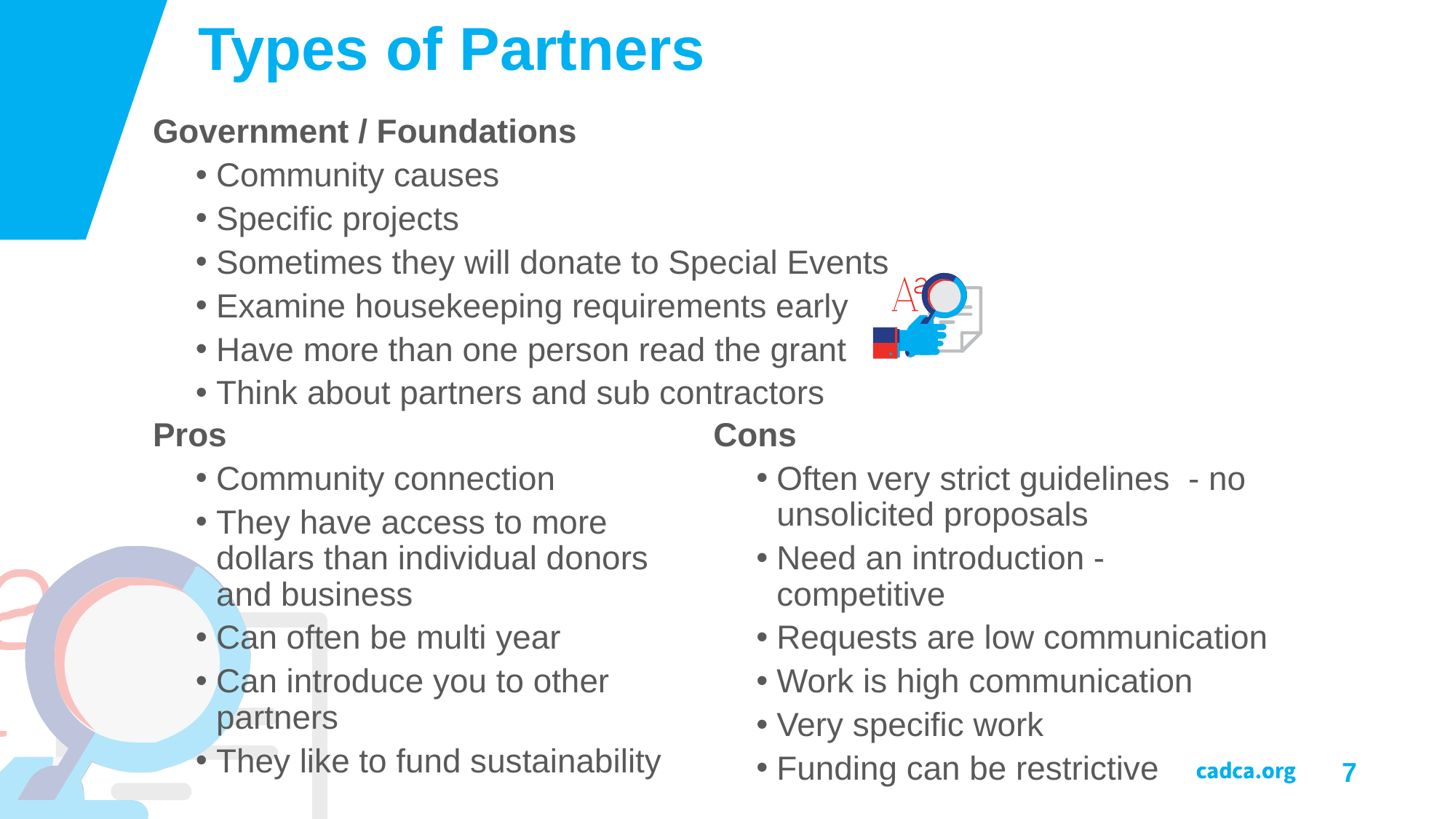

Types of Partners
Government / Foundations
Community causes
Specific projects
Sometimes they will donate to Special Events
Examine housekeeping requirements early
Have more than one person read the grant
Think about partners and sub contractors

Pros
Community connection
They have access to more dollars than individual donors and business
Can often be multi year
Can introduce you to other partners
They like to fund sustainability
Cons
Often very strict guidelines  - no unsolicited proposals
Need an introduction - competitive
Requests are low communication
Work is high communication
Very specific work
Funding can be restrictive